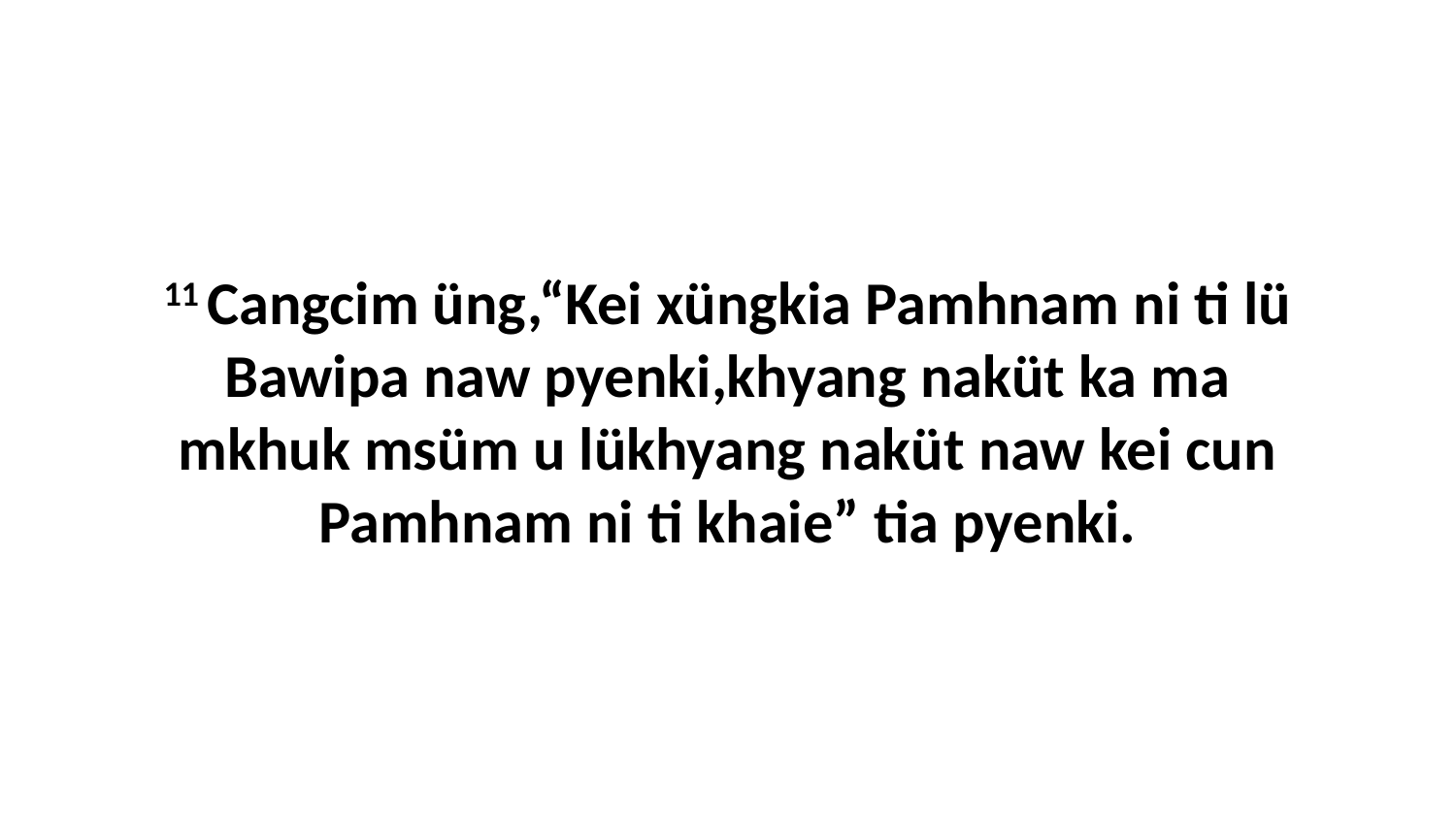

11 Cangcim üng,“Kei xüngkia Pamhnam ni ti lü Bawipa naw pyenki,khyang naküt ka ma mkhuk msüm u lükhyang naküt naw kei cun Pamhnam ni ti khaie” tia pyenki.